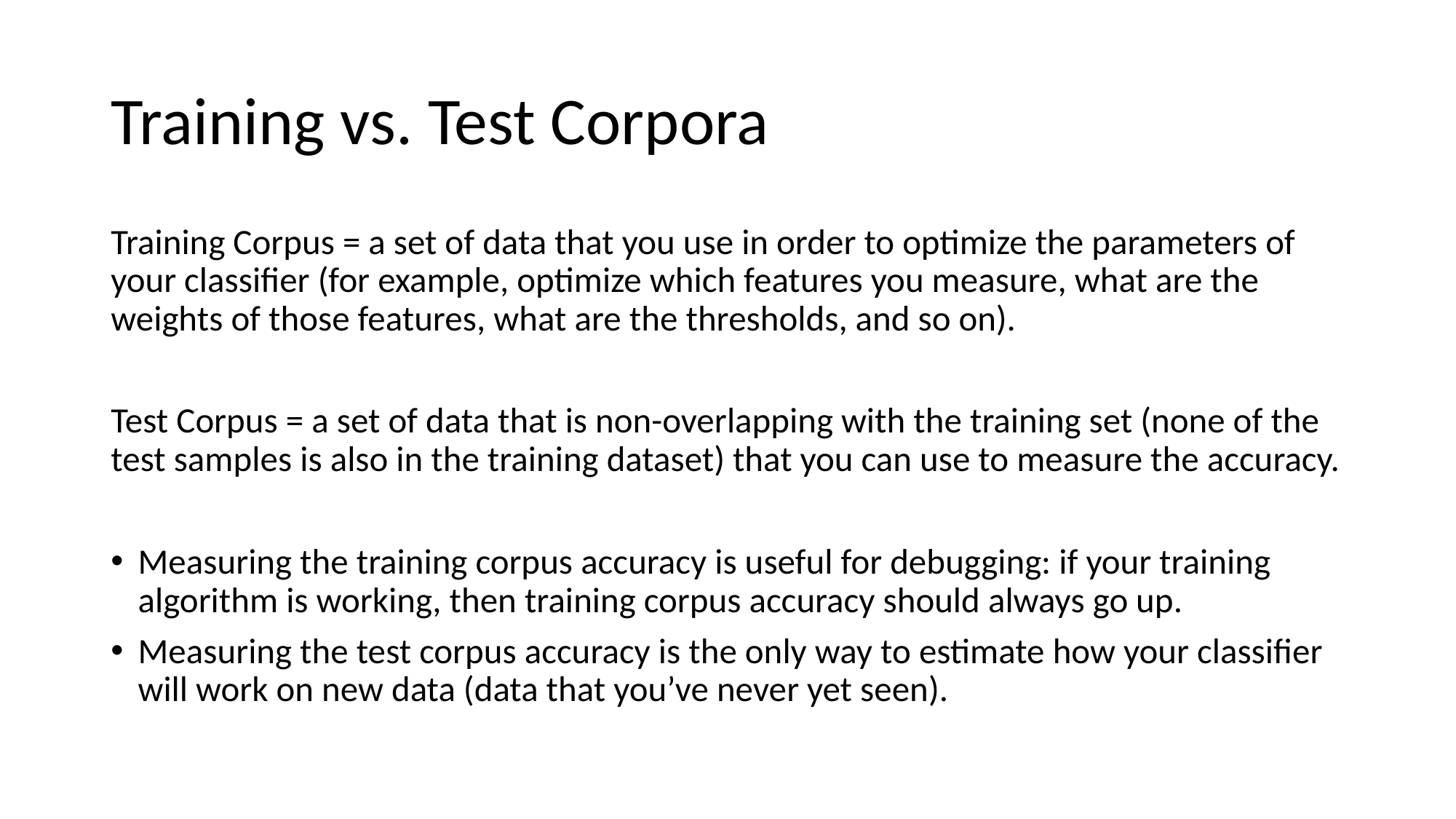

# Training vs. Test Corpora
Training Corpus = a set of data that you use in order to optimize the parameters of your classifier (for example, optimize which features you measure, what are the weights of those features, what are the thresholds, and so on).

Test Corpus = a set of data that is non-overlapping with the training set (none of the test samples is also in the training dataset) that you can use to measure the accuracy.

Measuring the training corpus accuracy is useful for debugging: if your training algorithm is working, then training corpus accuracy should always go up.
Measuring the test corpus accuracy is the only way to estimate how your classifier will work on new data (data that you’ve never yet seen).